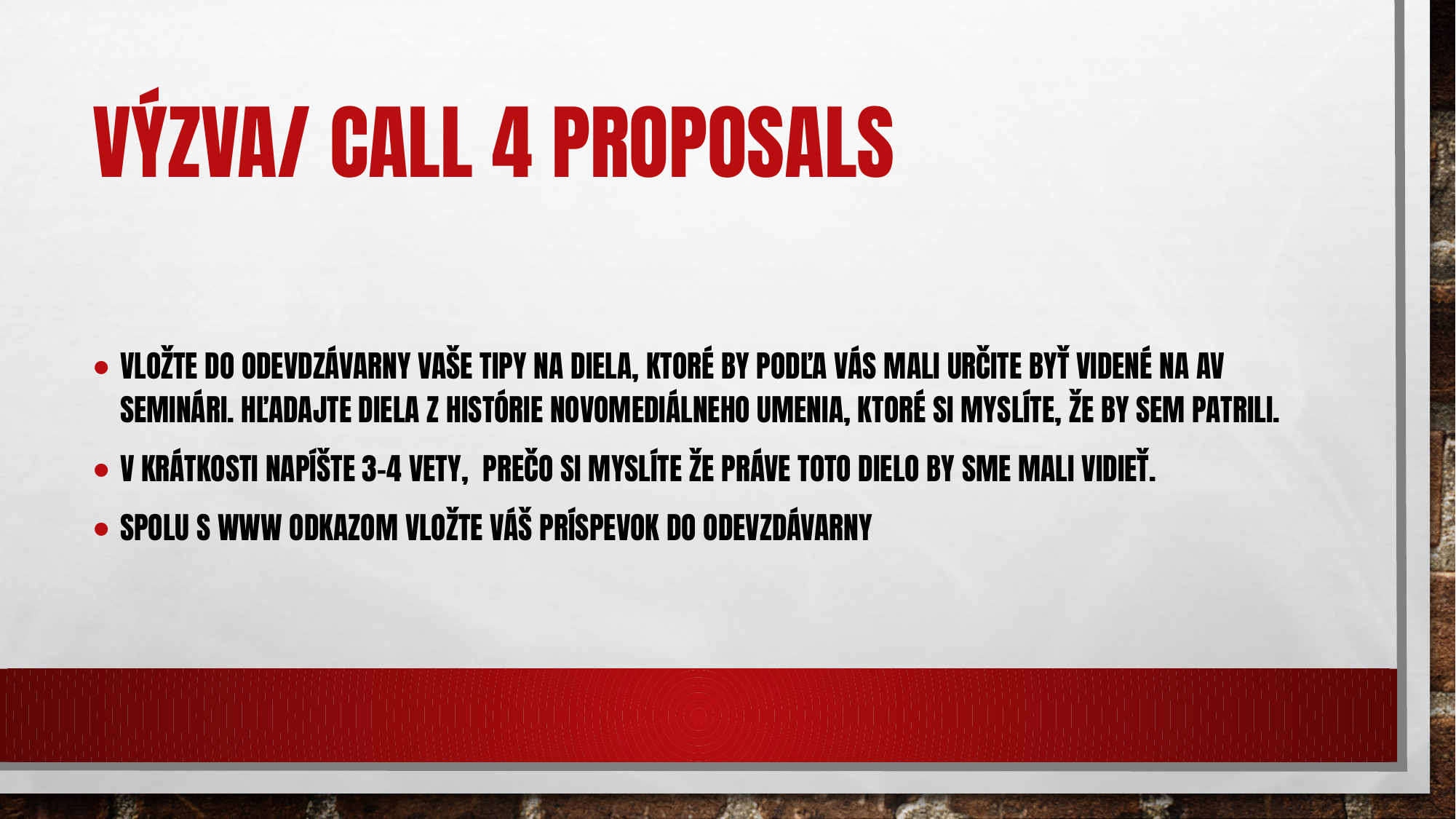

# Výzva/ CALL 4 PROPOSALS
Vložte do odevdzávarny vaše tipy na diela, ktoré by podľa vás mali určite byť videné na AV seminári. Hľadajte diela z histórie novomediálneho umenia, ktoré si myslíte, že by sem patrili.
V krátkosti napíšte 3-4 vety,  prečo si myslíte že práve toto dielo by sme mali vidieť.
Spolu s www odkazom vložte váš príspevok do odevzdávarny